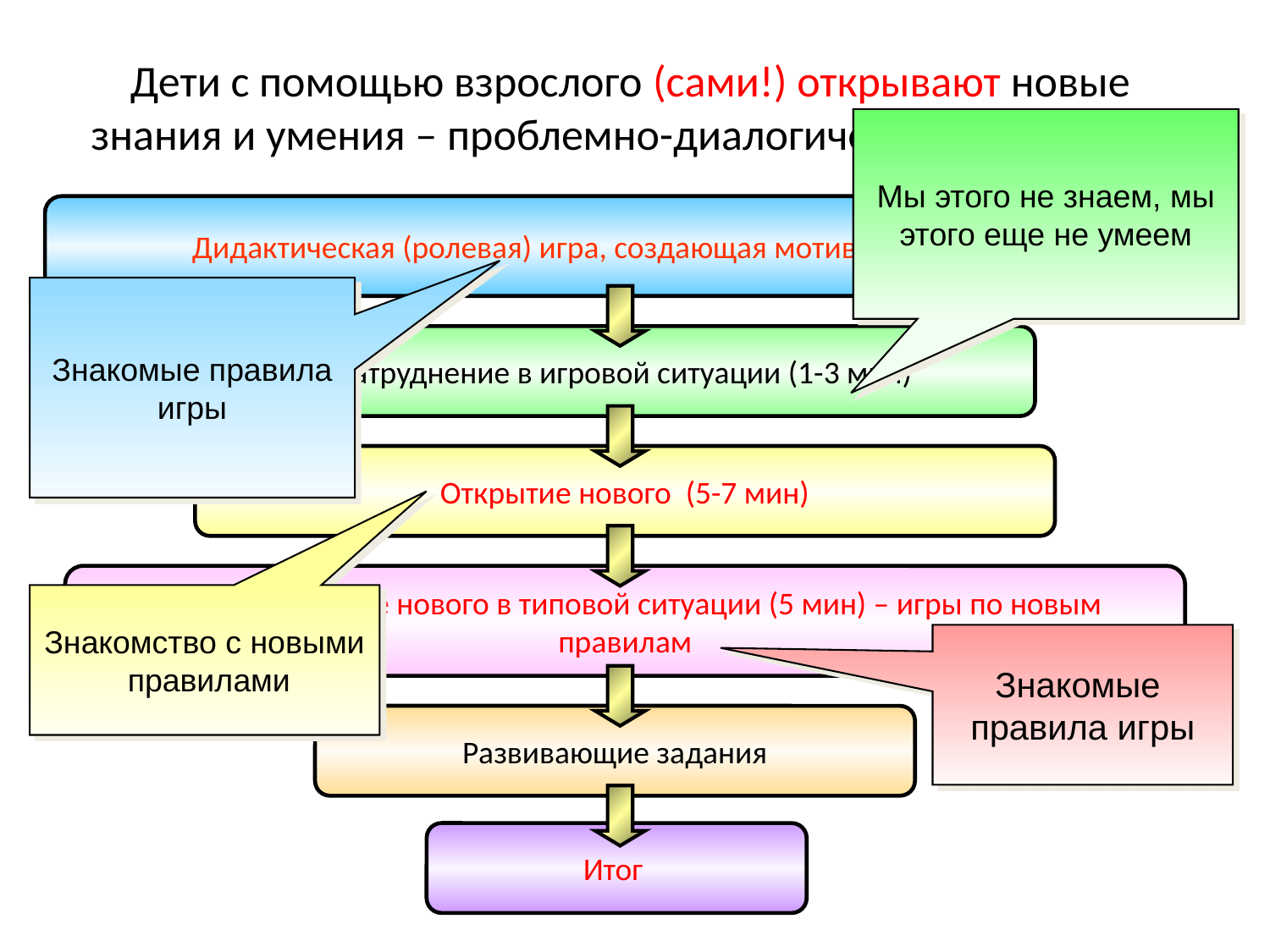

Дети с помощью взрослого (сами!) открывают новые знания и умения – проблемно-диалогическая технология
Мы этого не знаем, мы этого еще не умеем
Дидактическая (ролевая) игра, создающая мотивацию  (3-5 мин)
Знакомые правила игры

Затруднение в игровой ситуации (1-3 мин)

Открытие нового  (5-7 мин)

Воспроизведение нового в типовой ситуации (5 мин) – игры по новым правилам
Знакомство с новыми  правилами
Знакомые  правила игры

Развивающие задания

Итог